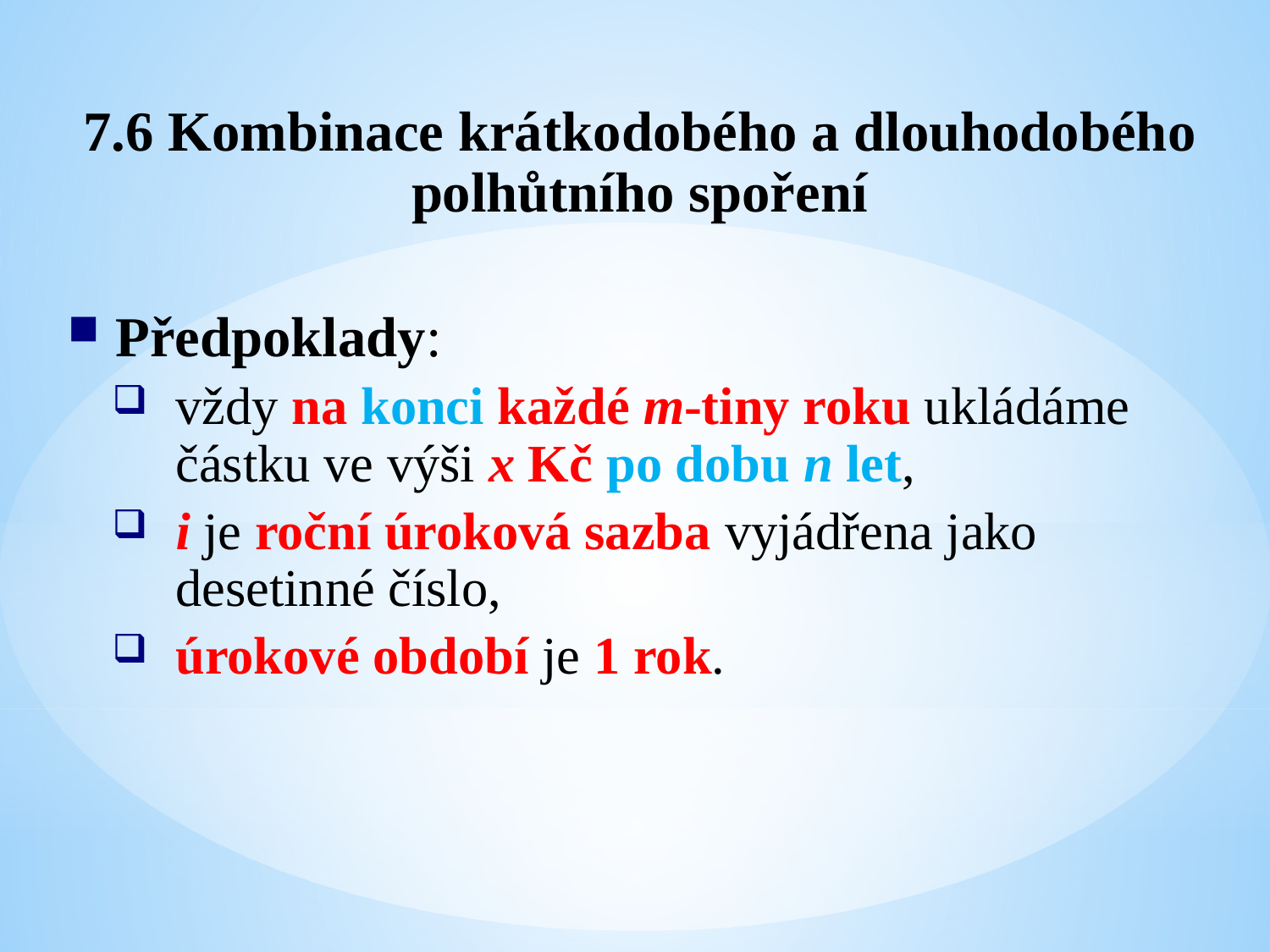

7.6 Kombinace krátkodobého a dlouhodobého polhůtního spoření

Předpoklady:
vždy na konci každé m-tiny roku ukládáme částku ve výši x Kč po dobu n let,
i je roční úroková sazba vyjádřena jako desetinné číslo,
úrokové období je 1 rok.